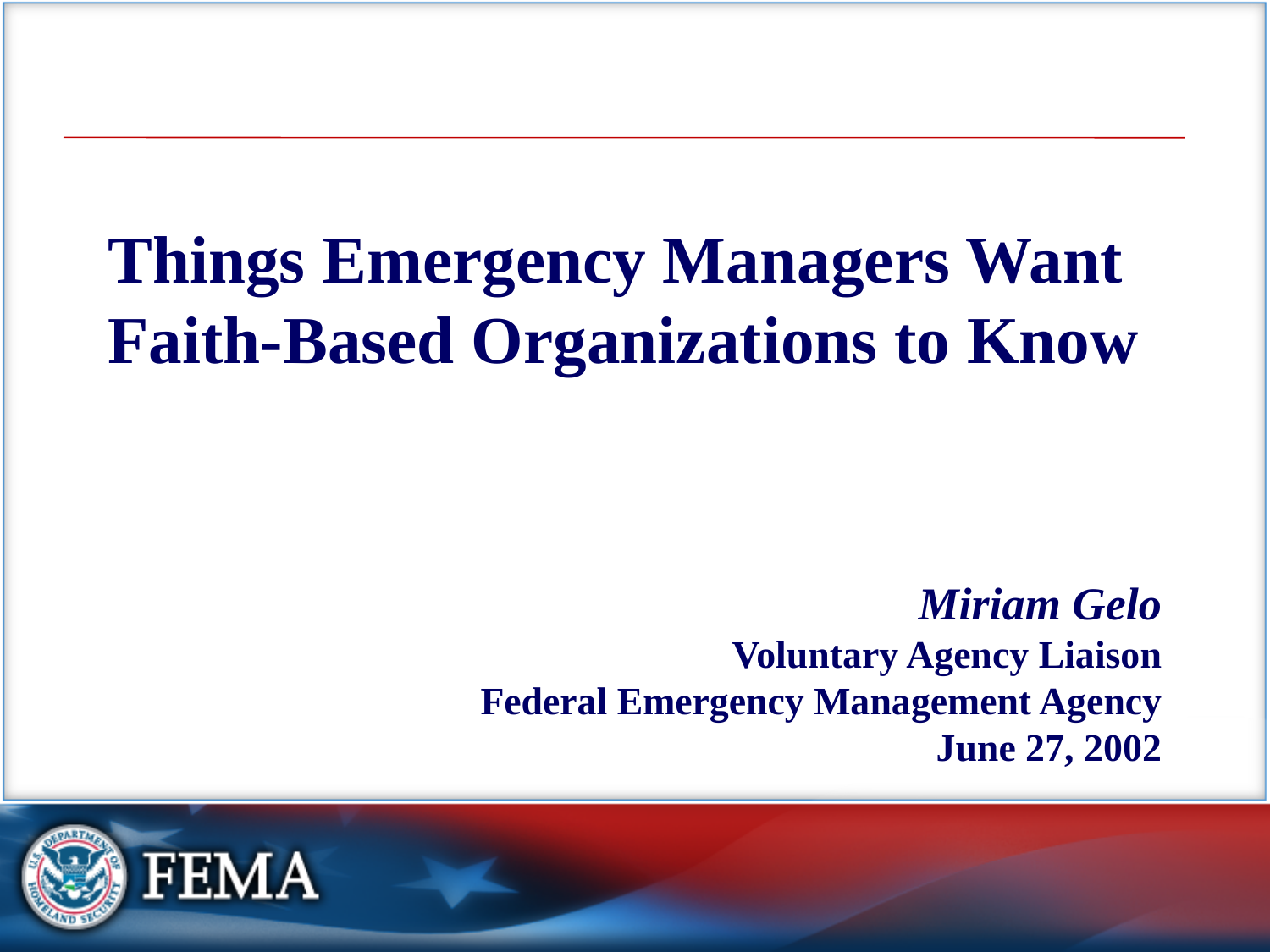

# Things Emergency Managers Want Faith-Based Organizations to Know
Miriam Gelo
Voluntary Agency Liaison
Federal Emergency Management Agency
June 27, 2002